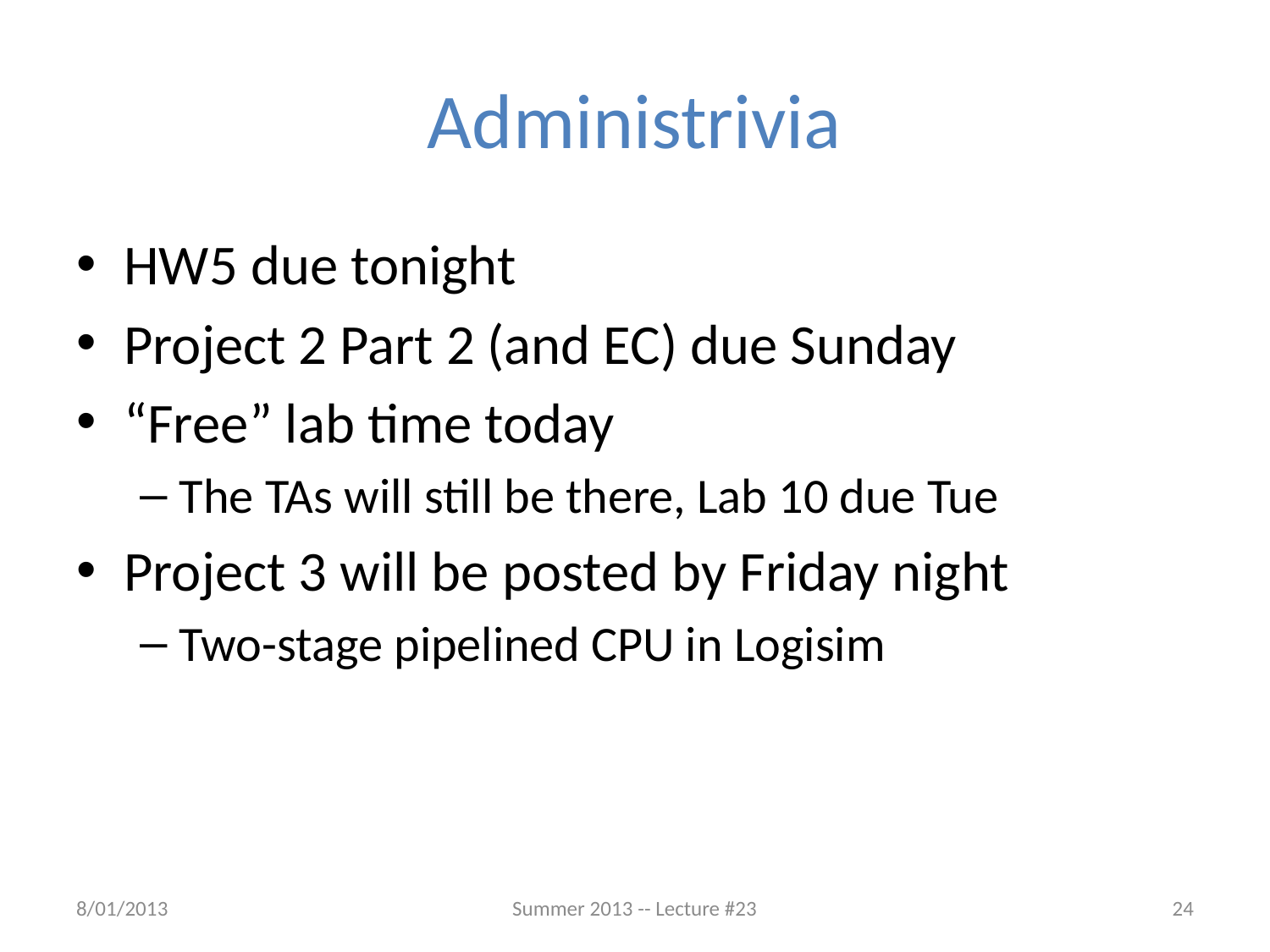

# Administrivia
HW5 due tonight
Project 2 Part 2 (and EC) due Sunday
“Free” lab time today
The TAs will still be there, Lab 10 due Tue
Project 3 will be posted by Friday night
Two-stage pipelined CPU in Logisim
8/01/2013
Summer 2013 -- Lecture #23
24